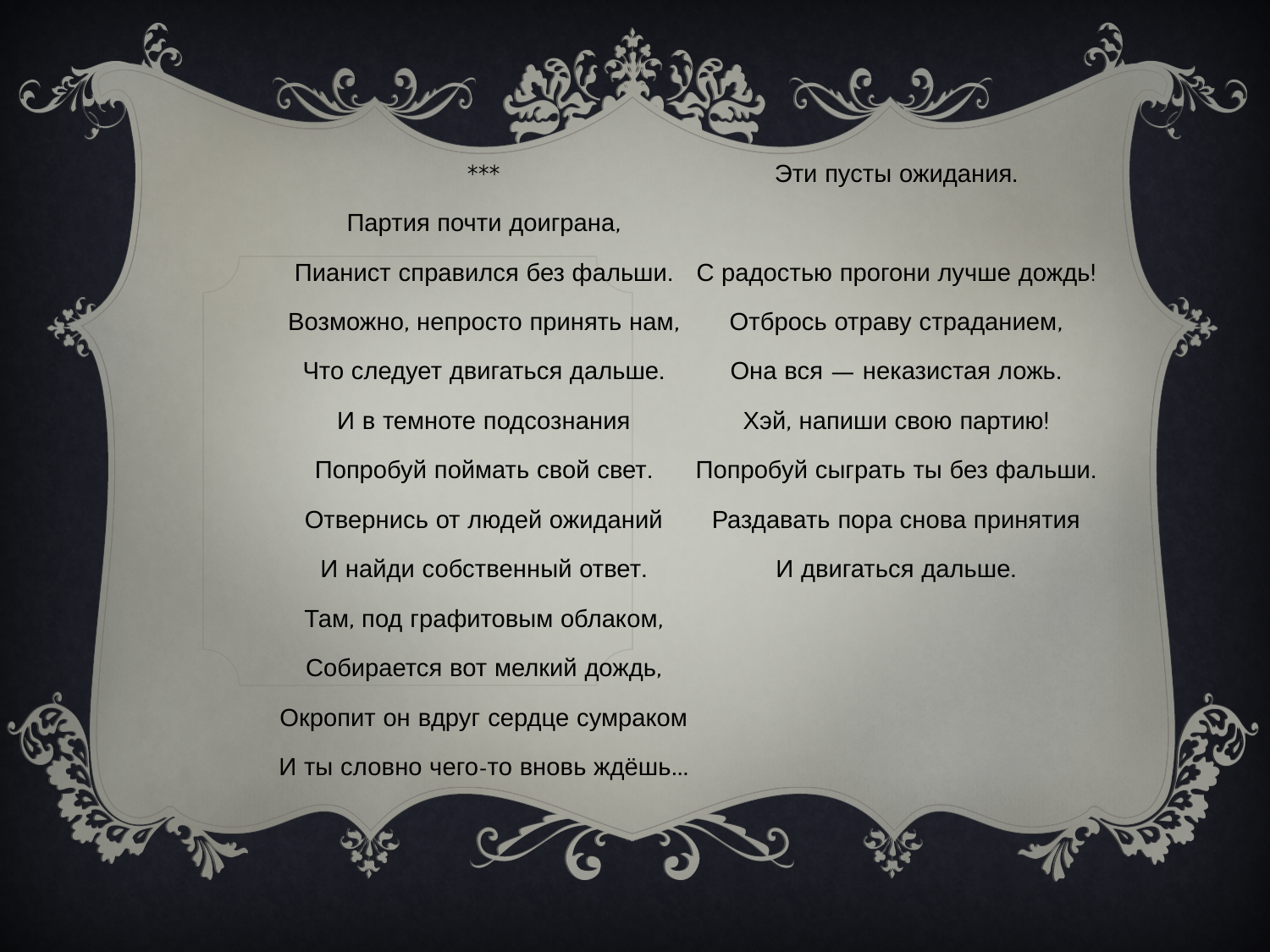

***
Партия почти доиграна,
Пианист справился без фальши.
Возможно, непросто принять нам,
Что следует двигаться дальше.
И в темноте подсознания
Попробуй поймать свой свет.
Отвернись от людей ожиданий
И найди собственный ответ.
Там, под графитовым облаком,
Собирается вот мелкий дождь,
Окропит он вдруг сердце сумраком
И ты словно чего-то вновь ждёшь...
Эти пусты ожидания.

С радостью прогони лучше дождь!
Отбрось отраву страданием,
Она вся — неказистая ложь.
Хэй, напиши свою партию!
Попробуй сыграть ты без фальши.
Раздавать пора снова принятия
И двигаться дальше.